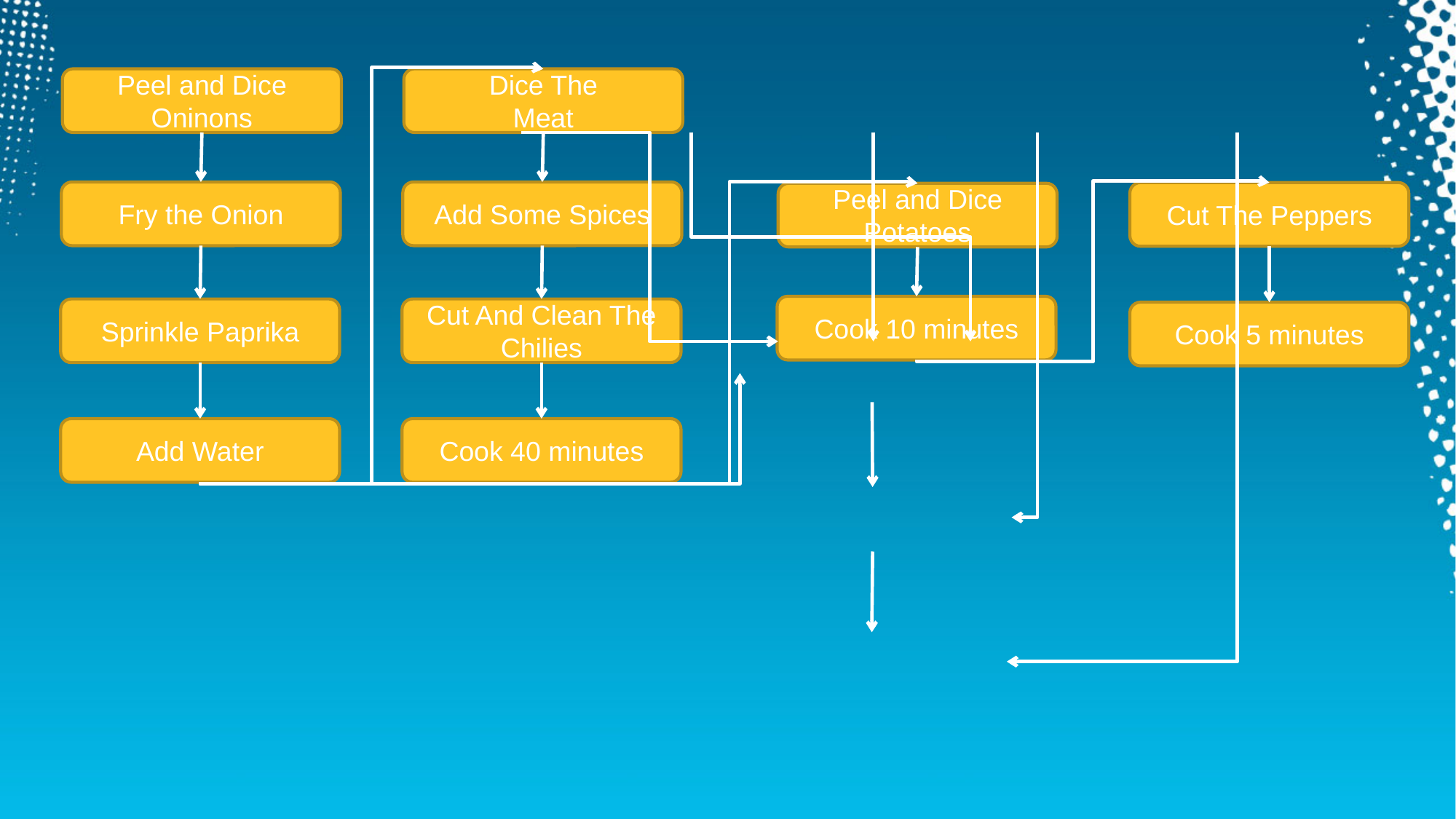

Peel and Dice Oninons
Dice The
Meat
Fry the Onion
Add Some Spices
Cut The Peppers
Peel and Dice Potatoes
Cook 10 minutes
Sprinkle Paprika
Cut And Clean The Chilies
Cook 5 minutes
Add Water
Cook 40 minutes